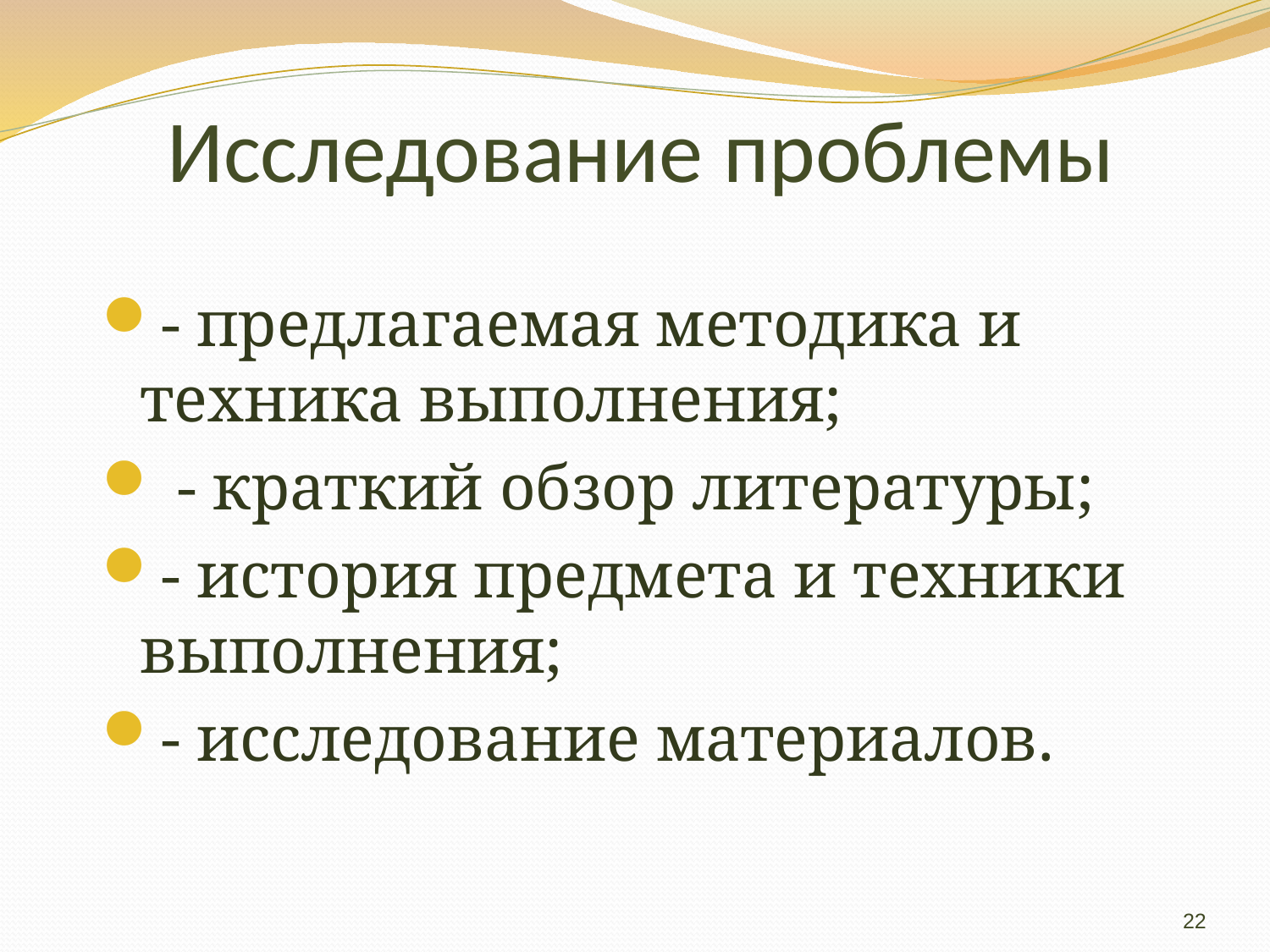

# Исследование проблемы
- предлагаемая методика и техника выполнения;
 - краткий обзор литературы;
- история предмета и техники выполнения;
- исследование материалов.
22